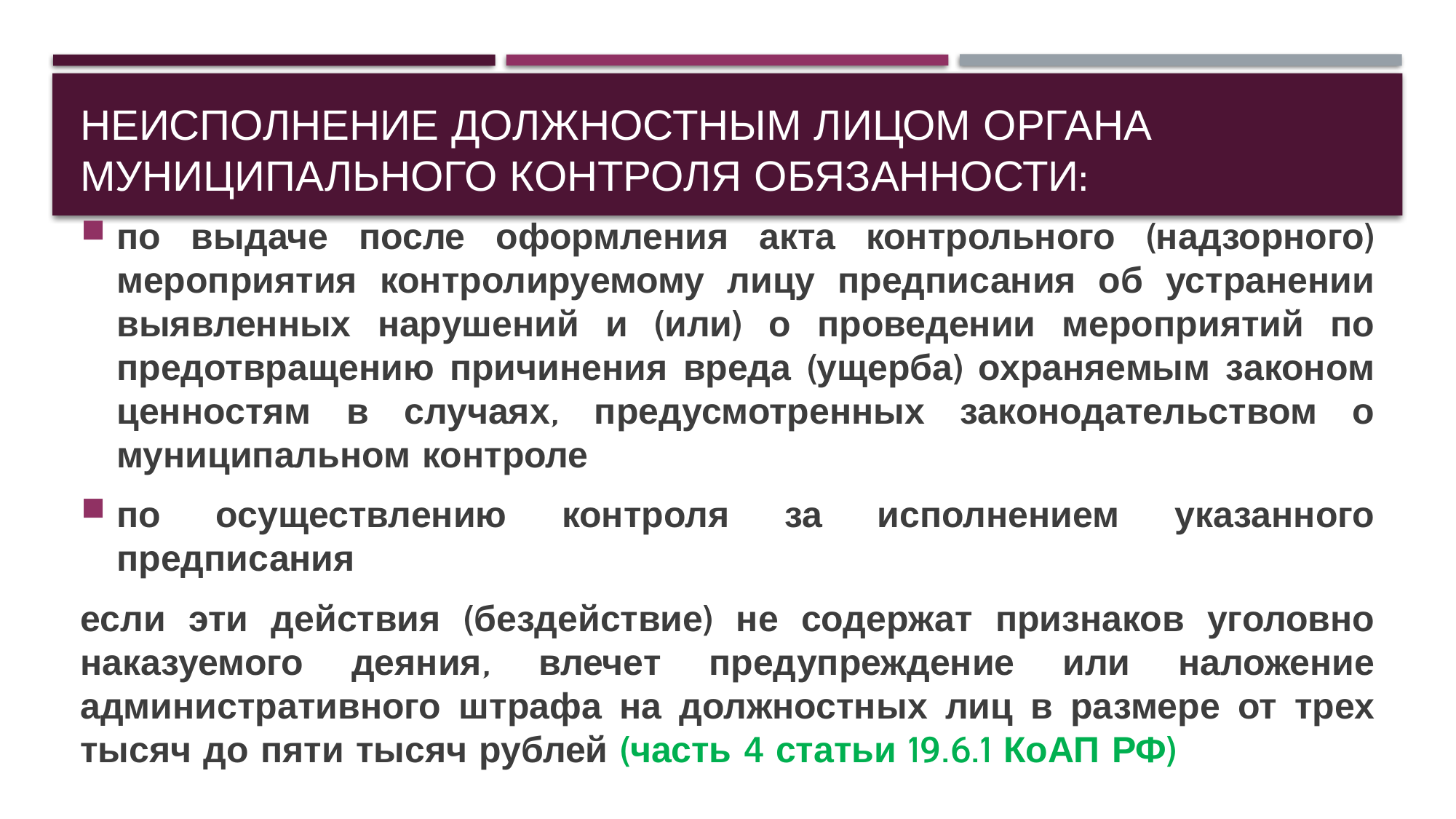

# Неисполнение должностным лицом органа муниципального контроля обязанности:
по выдаче после оформления акта контрольного (надзорного) мероприятия контролируемому лицу предписания об устранении выявленных нарушений и (или) о проведении мероприятий по предотвращению причинения вреда (ущерба) охраняемым законом ценностям в случаях, предусмотренных законодательством о муниципальном контроле
по осуществлению контроля за исполнением указанного предписания
если эти действия (бездействие) не содержат признаков уголовно наказуемого деяния, влечет предупреждение или наложение административного штрафа на должностных лиц в размере от трех тысяч до пяти тысяч рублей (часть 4 статьи 19.6.1 КоАП РФ)